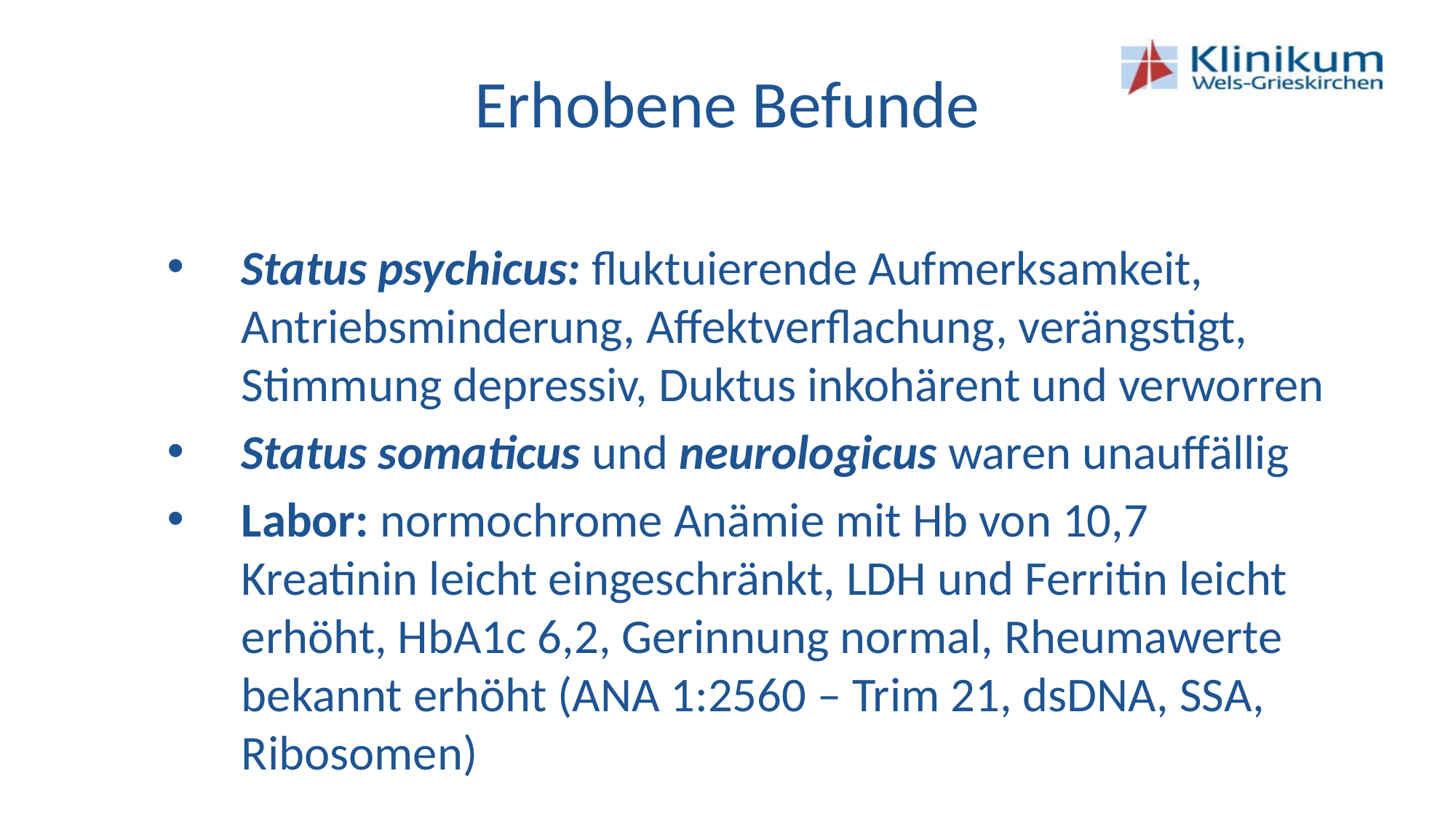

# Erhobene Befunde
Status psychicus: fluktuierende Aufmerksamkeit, Antriebsminderung, Affektverflachung, verängstigt, Stimmung depressiv, Duktus inkohärent und verworren
Status somaticus und neurologicus waren unauffällig
Labor: normochrome Anämie mit Hb von 10,7 Kreatinin leicht eingeschränkt, LDH und Ferritin leicht erhöht, HbA1c 6,2, Gerinnung normal, Rheumawerte bekannt erhöht (ANA 1:2560 – Trim 21, dsDNA, SSA, Ribosomen)